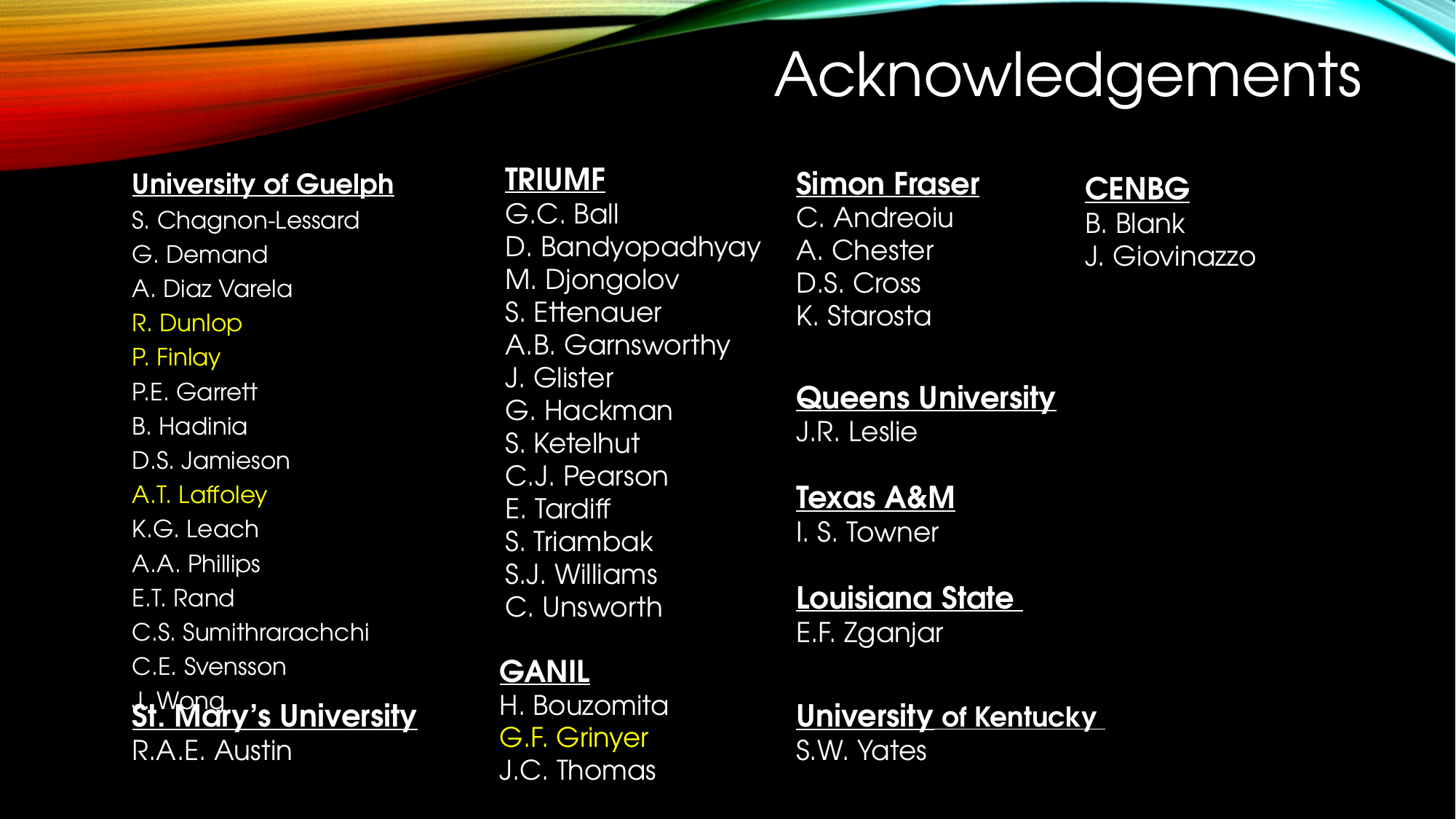

Acknowledgements
University of Guelph
S. Chagnon-Lessard
G. Demand
A. Diaz Varela
R. Dunlop
P. Finlay
P.E. Garrett
B. Hadinia
D.S. Jamieson
A.T. Laffoley
K.G. Leach
A.A. Phillips
E.T. Rand
C.S. Sumithrarachchi
C.E. Svensson
J. Wong
TRIUMF
G.C. Ball
D. Bandyopadhyay
M. Djongolov
S. Ettenauer
A.B. Garnsworthy
J. Glister
G. Hackman
S. Ketelhut
C.J. Pearson
E. Tardiff
S. Triambak
S.J. Williams
C. Unsworth
Simon Fraser
C. Andreoiu
A. Chester
D.S. Cross
K. Starosta
CENBG
B. Blank
J. Giovinazzo
Queens University
J.R. Leslie
Texas A&M
I. S. Towner
Louisiana State
E.F. Zganjar
GANIL
H. Bouzomita
G.F. Grinyer
J.C. Thomas
St. Mary’s University
R.A.E. Austin
University of Kentucky
S.W. Yates